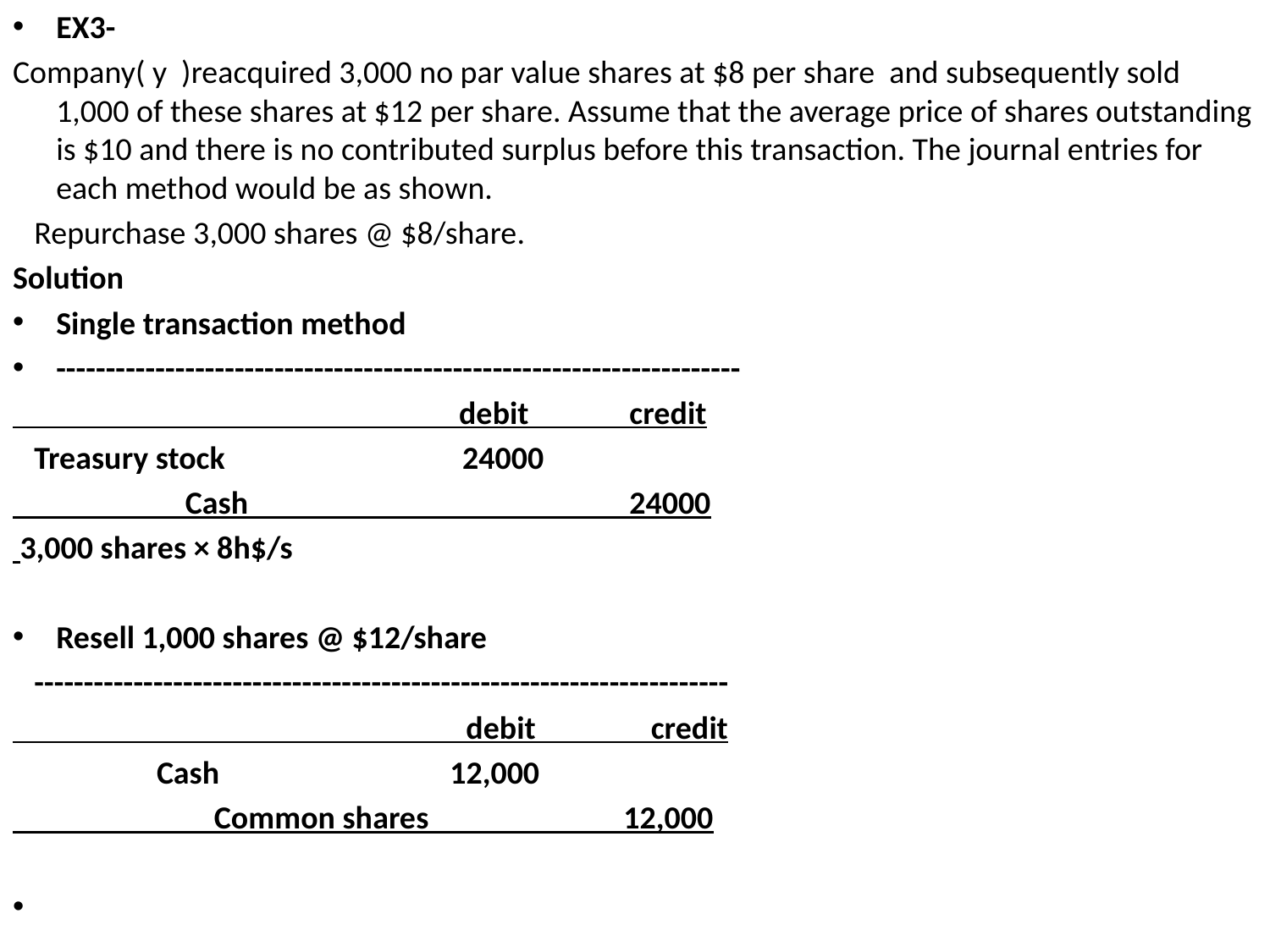

EX3-
Company( y  )reacquired 3,000 no par value shares at $8 per share  and subsequently sold 1,000 of these shares at $12 per share. Assume that the average price of shares outstanding is $10 and there is no contributed surplus before this transaction. The journal entries for each method would be as shown.
   Repurchase 3,000 shares @ $8/share.
Solution
Single transaction method
---------------------------------------------------------------------
                                                              debit              credit
   Treasury stock                                 24000
                        Cash                                                     24000
 3,000 shares × 8h$/s

Resell 1,000 shares @ $12/share
   ----------------------------------------------------------------------
                                                               debit                credit
                    Cash                                12,000
                            Common shares                           12,000